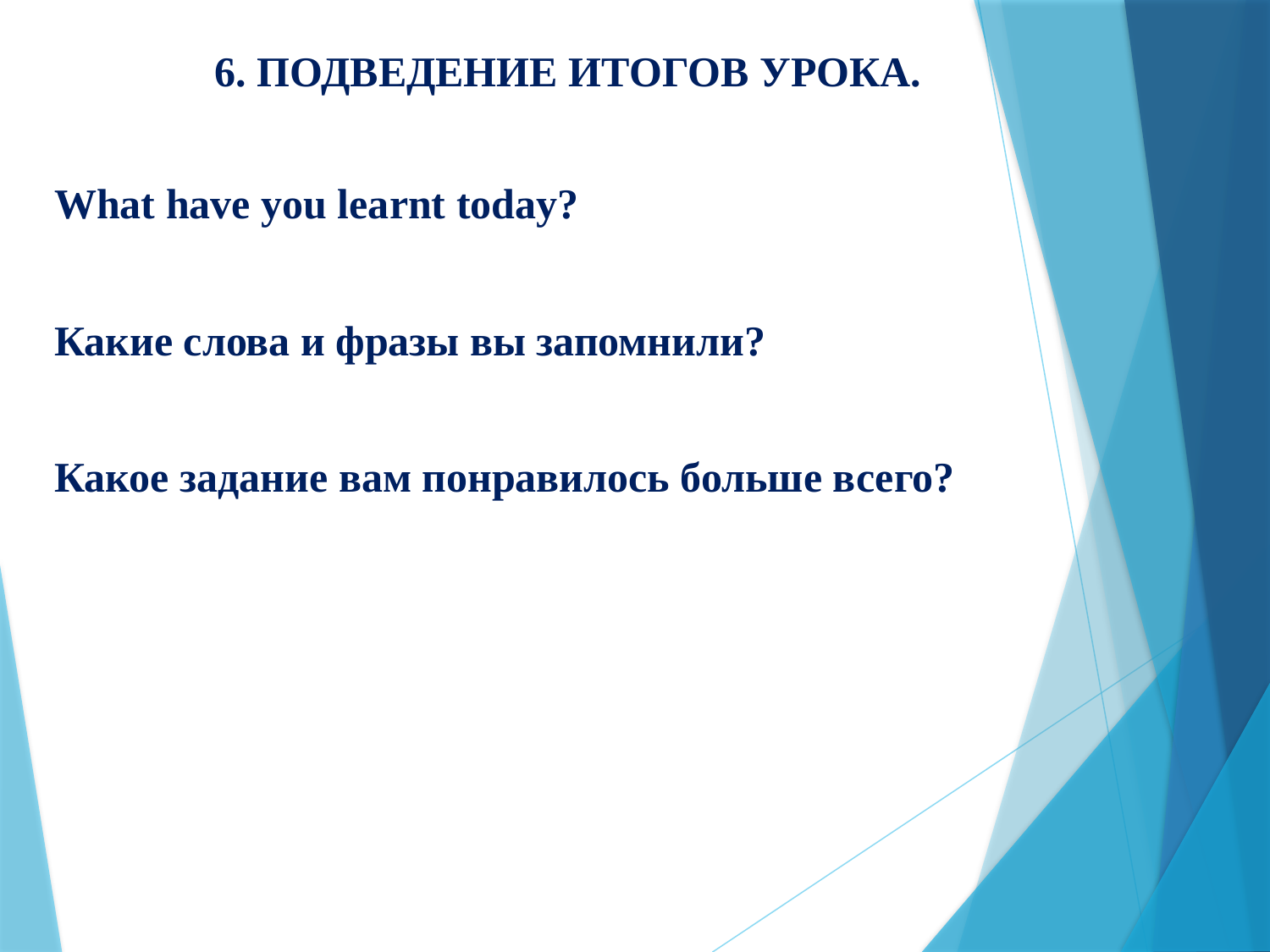

6. ПОДВЕДЕНИЕ ИТОГОВ УРОКА.
What have you learnt today?

Какие слова и фразы вы запомнили?

Какое задание вам понравилось больше всего?